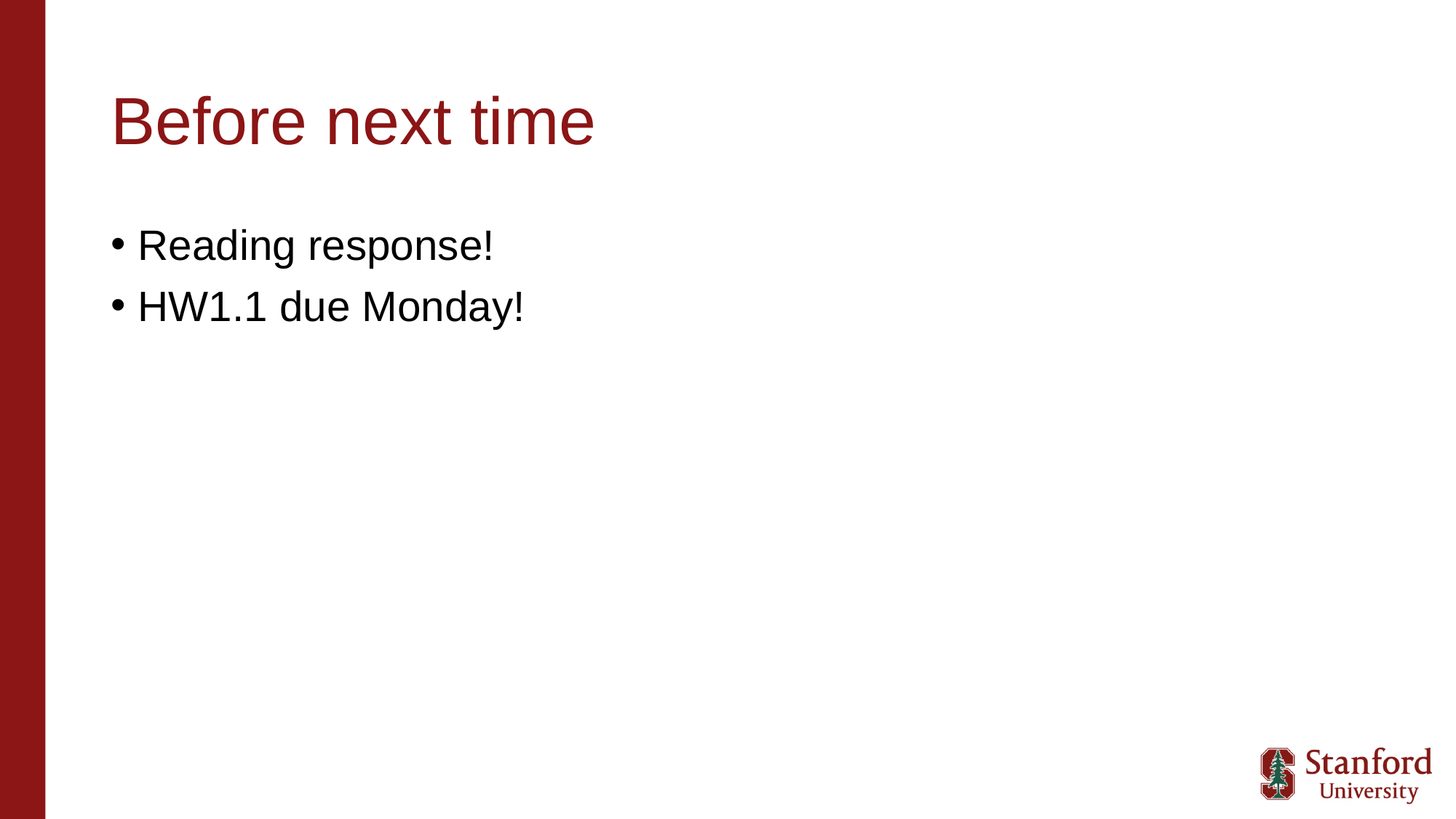

# Before next time
Reading response!
HW1.1 due Monday!